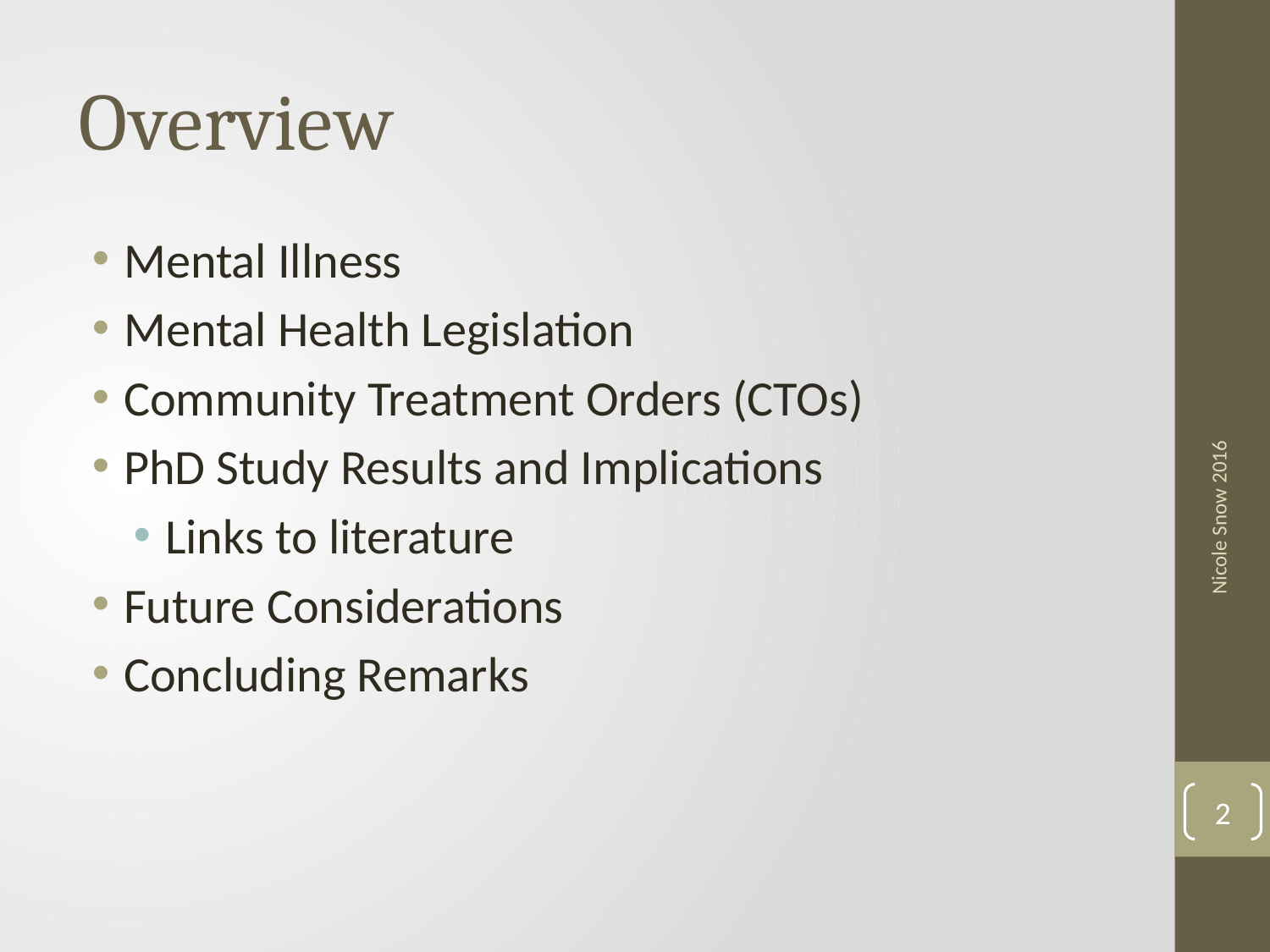

# Overview
Mental Illness
Mental Health Legislation
Community Treatment Orders (CTOs)
PhD Study Results and Implications
Links to literature
Future Considerations
Concluding Remarks

Nicole Snow 2016
2